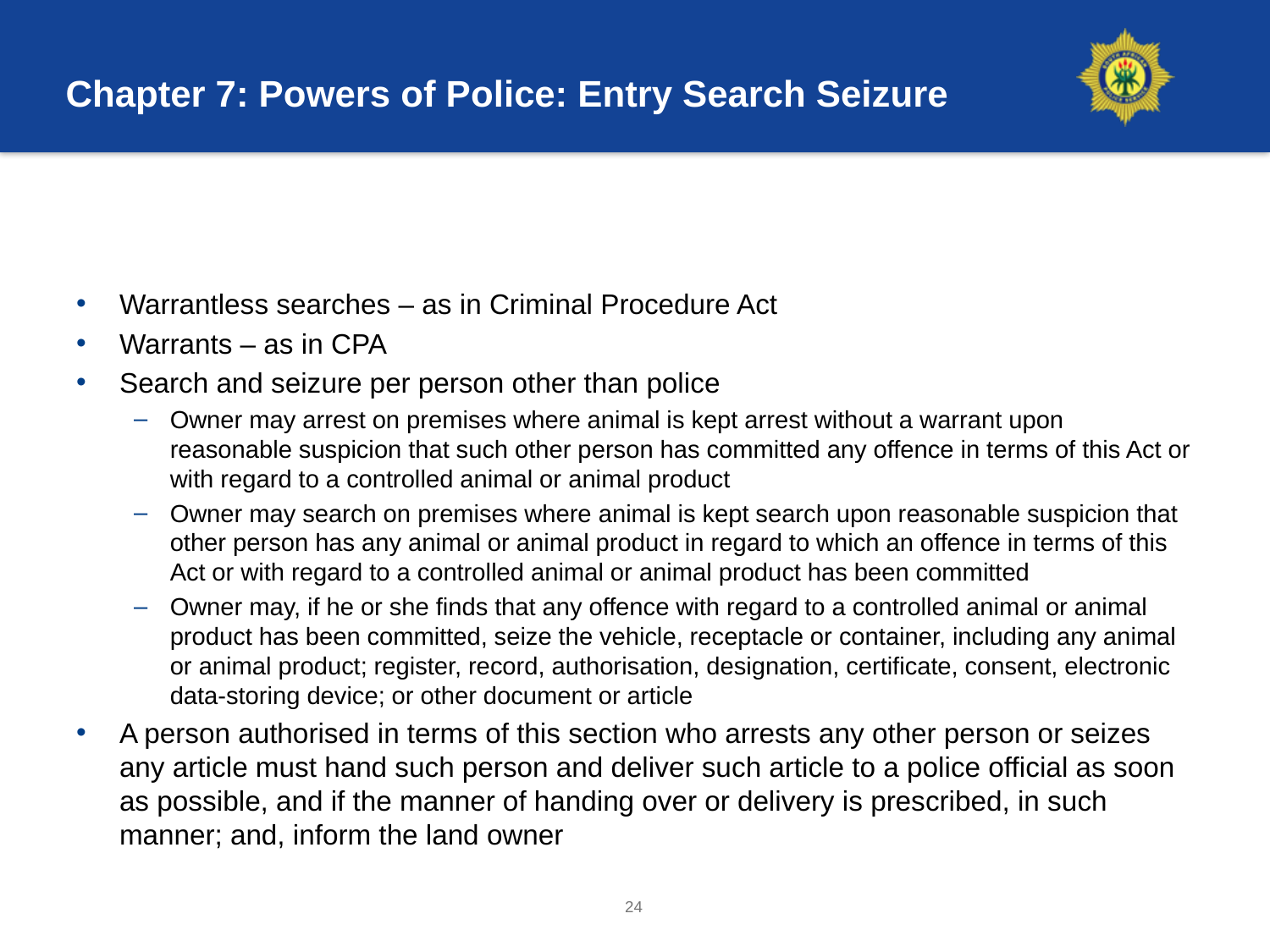

# Chapter 7: Powers of Police: Entry Search Seizure
Warrantless searches – as in Criminal Procedure Act
Warrants – as in CPA
Search and seizure per person other than police
Owner may arrest on premises where animal is kept arrest without a warrant upon reasonable suspicion that such other person has committed any offence in terms of this Act or with regard to a controlled animal or animal product
Owner may search on premises where animal is kept search upon reasonable suspicion that other person has any animal or animal product in regard to which an offence in terms of this Act or with regard to a controlled animal or animal product has been committed
Owner may, if he or she finds that any offence with regard to a controlled animal or animal product has been committed, seize the vehicle, receptacle or container, including any animal or animal product; register, record, authorisation, designation, certificate, consent, electronic data-storing device; or other document or article
A person authorised in terms of this section who arrests any other person or seizes any article must hand such person and deliver such article to a police official as soon as possible, and if the manner of handing over or delivery is prescribed, in such manner; and, inform the land owner
24